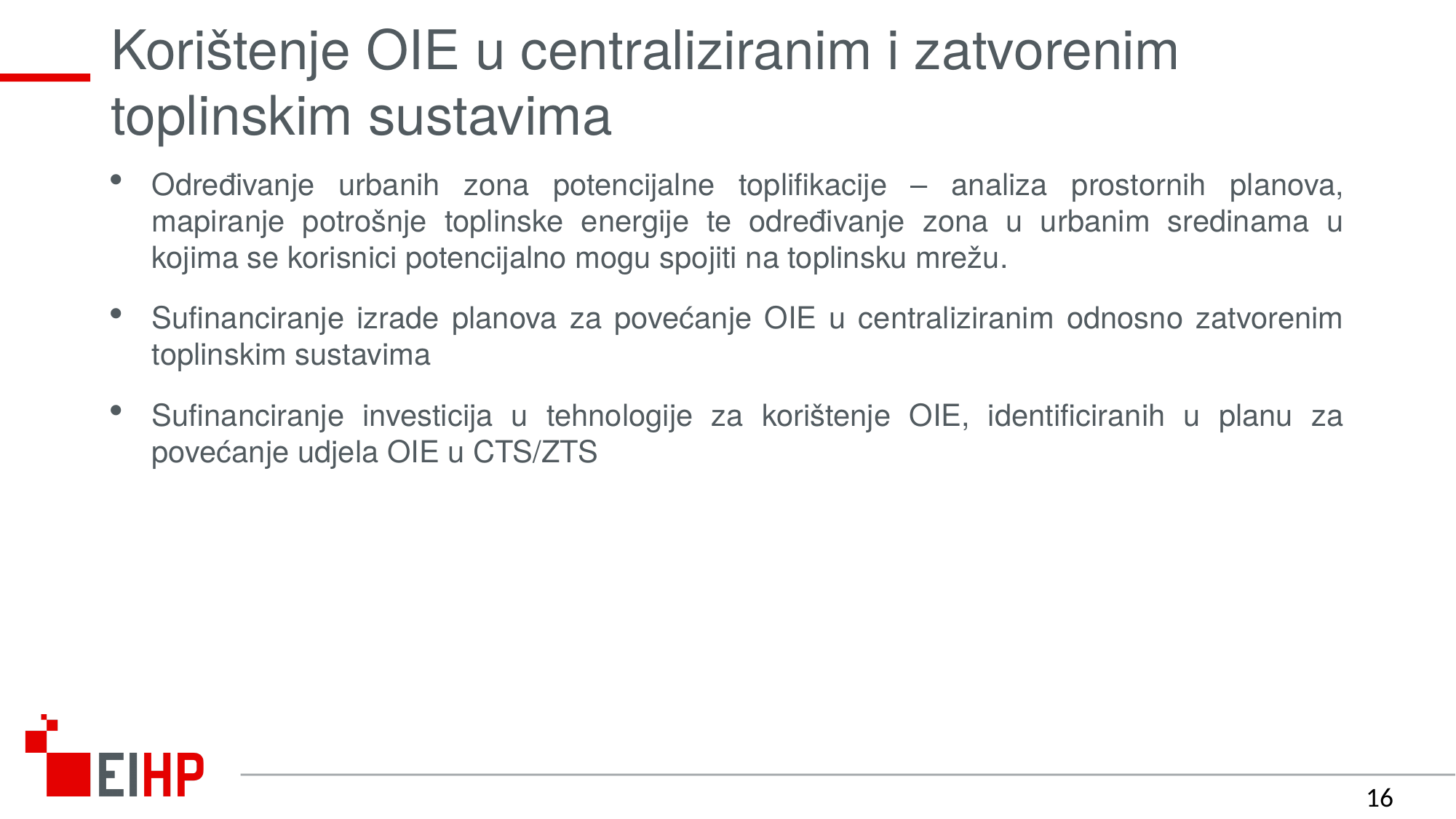

# Korištenje OIE u centraliziranim i zatvorenim toplinskim sustavima
Određivanje urbanih zona potencijalne toplifikacije – analiza prostornih planova, mapiranje potrošnje toplinske energije te određivanje zona u urbanim sredinama u kojima se korisnici potencijalno mogu spojiti na toplinsku mrežu.
Sufinanciranje izrade planova za povećanje OIE u centraliziranim odnosno zatvorenim toplinskim sustavima
Sufinanciranje investicija u tehnologije za korištenje OIE, identificiranih u planu za povećanje udjela OIE u CTS/ZTS